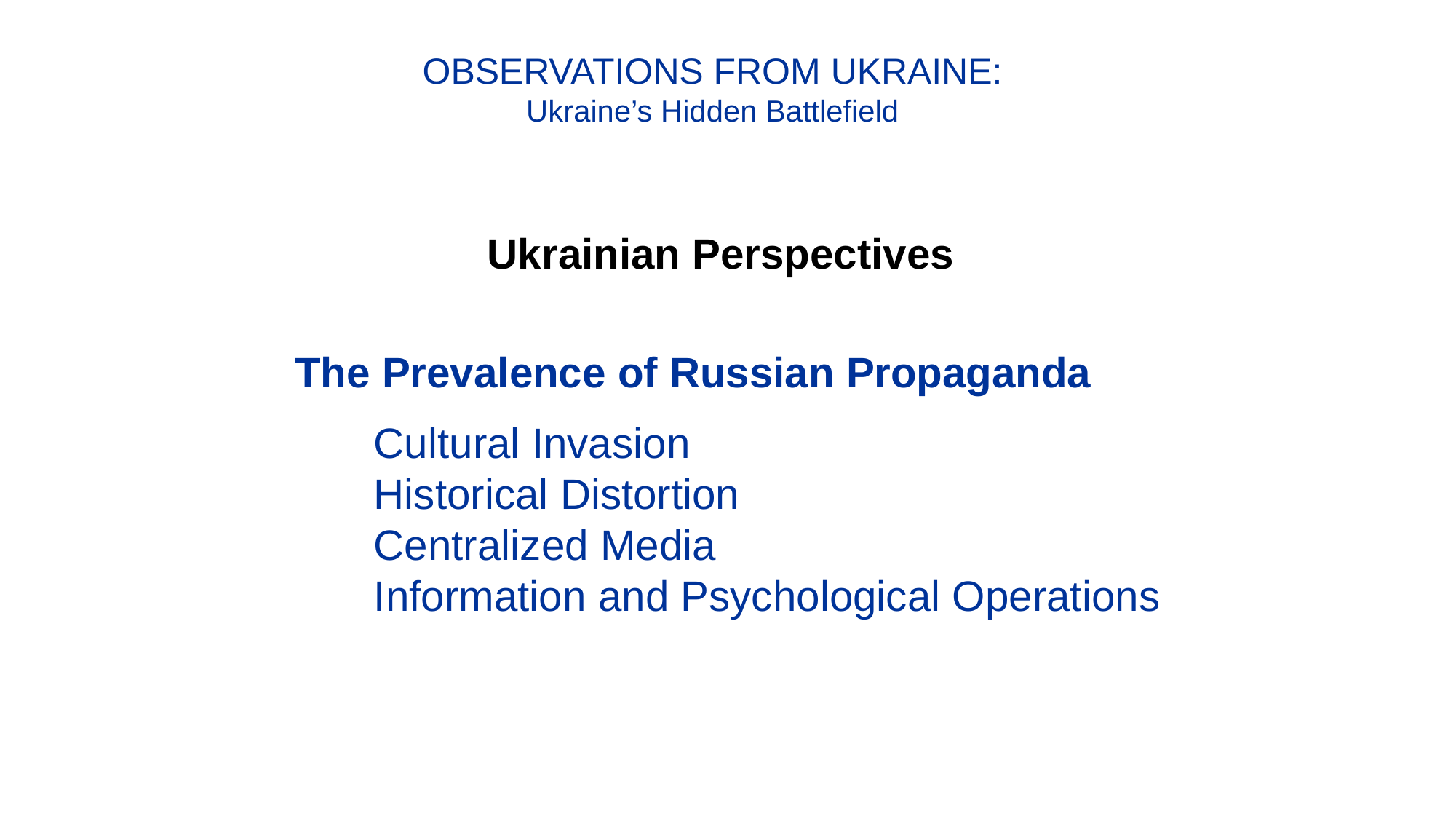

OBSERVATIONS FROM UKRAINE:
Ukraine’s Hidden Battlefield
Ukrainian Perspectives
The Prevalence of Russian Propaganda
Cultural Invasion
Historical Distortion
Centralized Media
Information and Psychological Operations